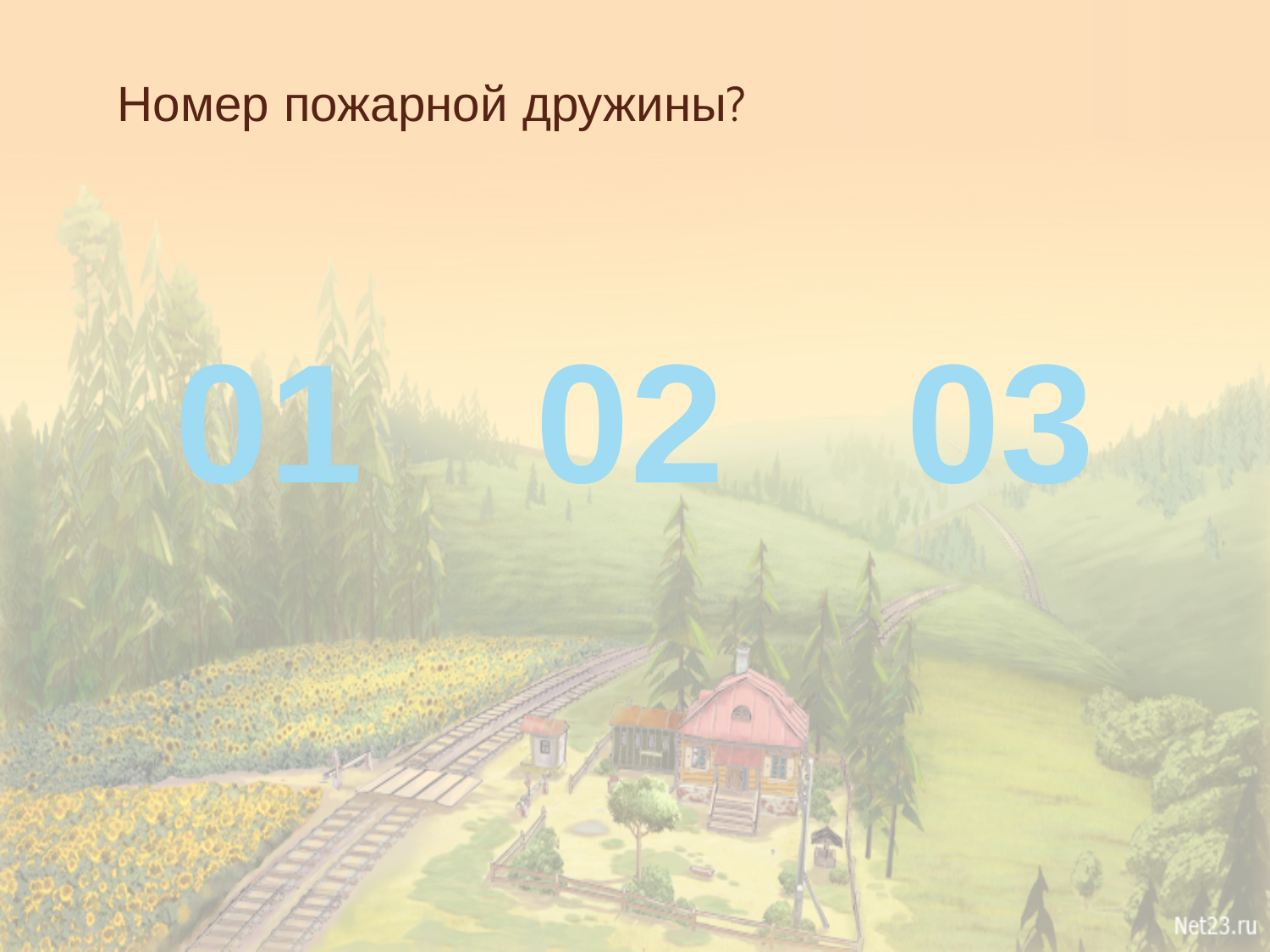

# Номер пожарной дружины?
01
02
03